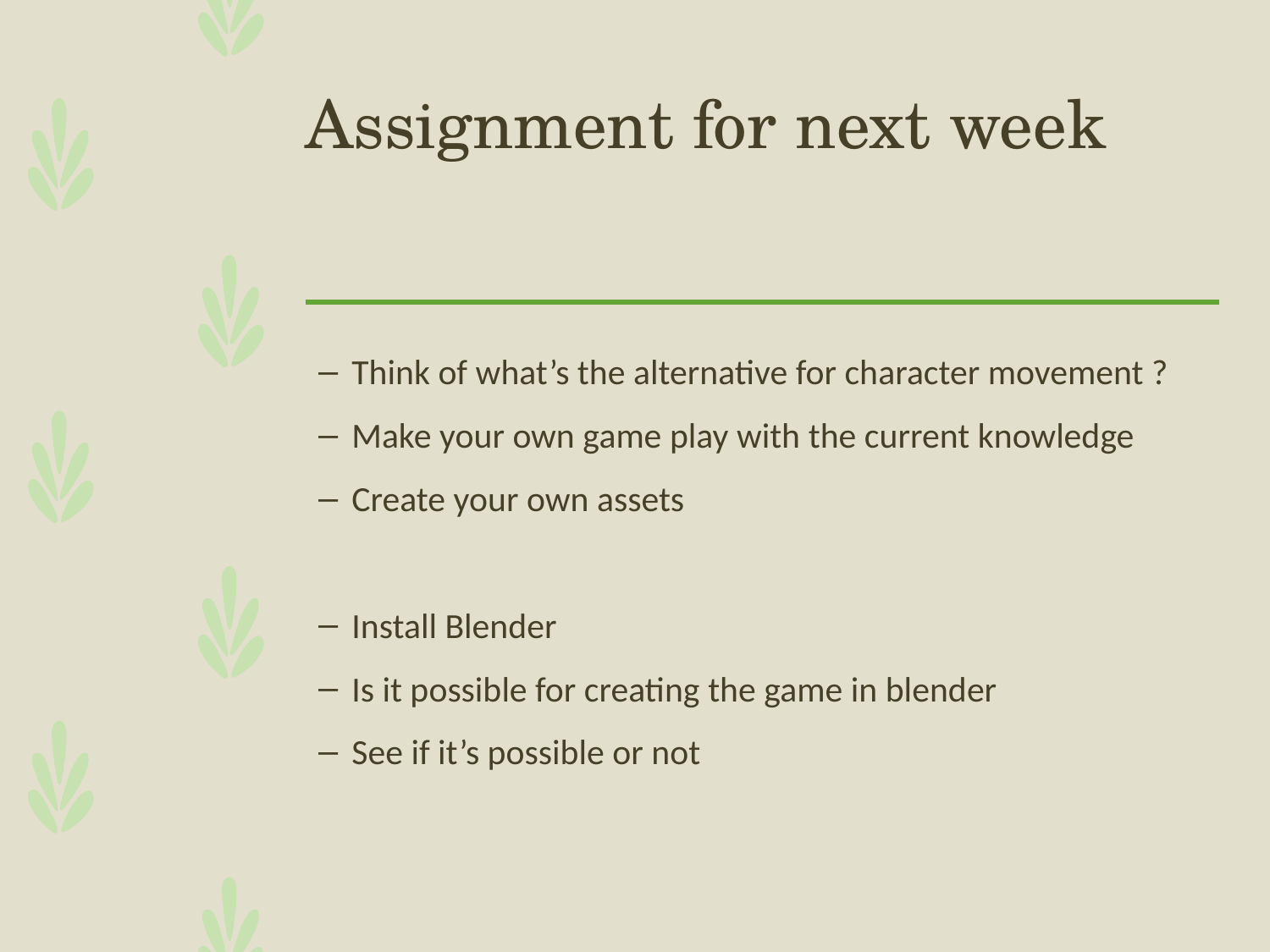

# Assignment for next week
Think of what’s the alternative for character movement ?
Make your own game play with the current knowledge
Create your own assets

Install Blender
Is it possible for creating the game in blender
See if it’s possible or not